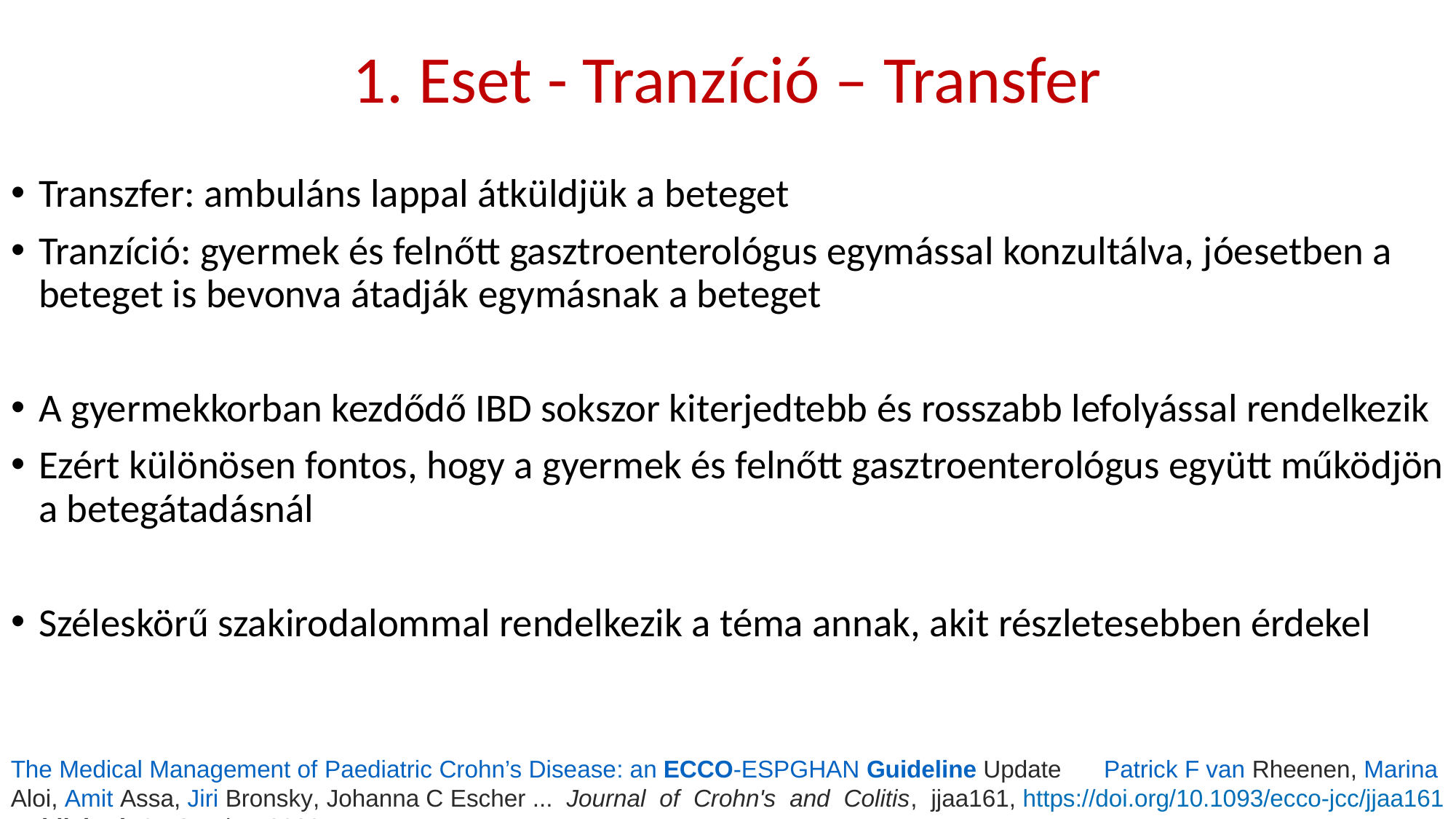

# 1. Eset - Tranzíció – Transfer
Transzfer: ambuláns lappal átküldjük a beteget
Tranzíció: gyermek és felnőtt gasztroenterológus egymással konzultálva, jóesetben a beteget is bevonva átadják egymásnak a beteget

A gyermekkorban kezdődő IBD sokszor kiterjedtebb és rosszabb lefolyással rendelkezik
Ezért különösen fontos, hogy a gyermek és felnőtt gasztroenterológus együtt működjön a betegátadásnál

Széleskörű szakirodalommal rendelkezik a téma annak, akit részletesebben érdekel
The Medical Management of Paediatric Crohn’s Disease: an ECCO-ESPGHAN Guideline Update Patrick F van Rheenen, Marina Aloi, Amit Assa, Jiri Bronsky, Johanna C Escher ... Journal of Crohn's and Colitis, jjaa161, https://doi.org/10.1093/ecco-jcc/jjaa161 Published: 07 October 2020